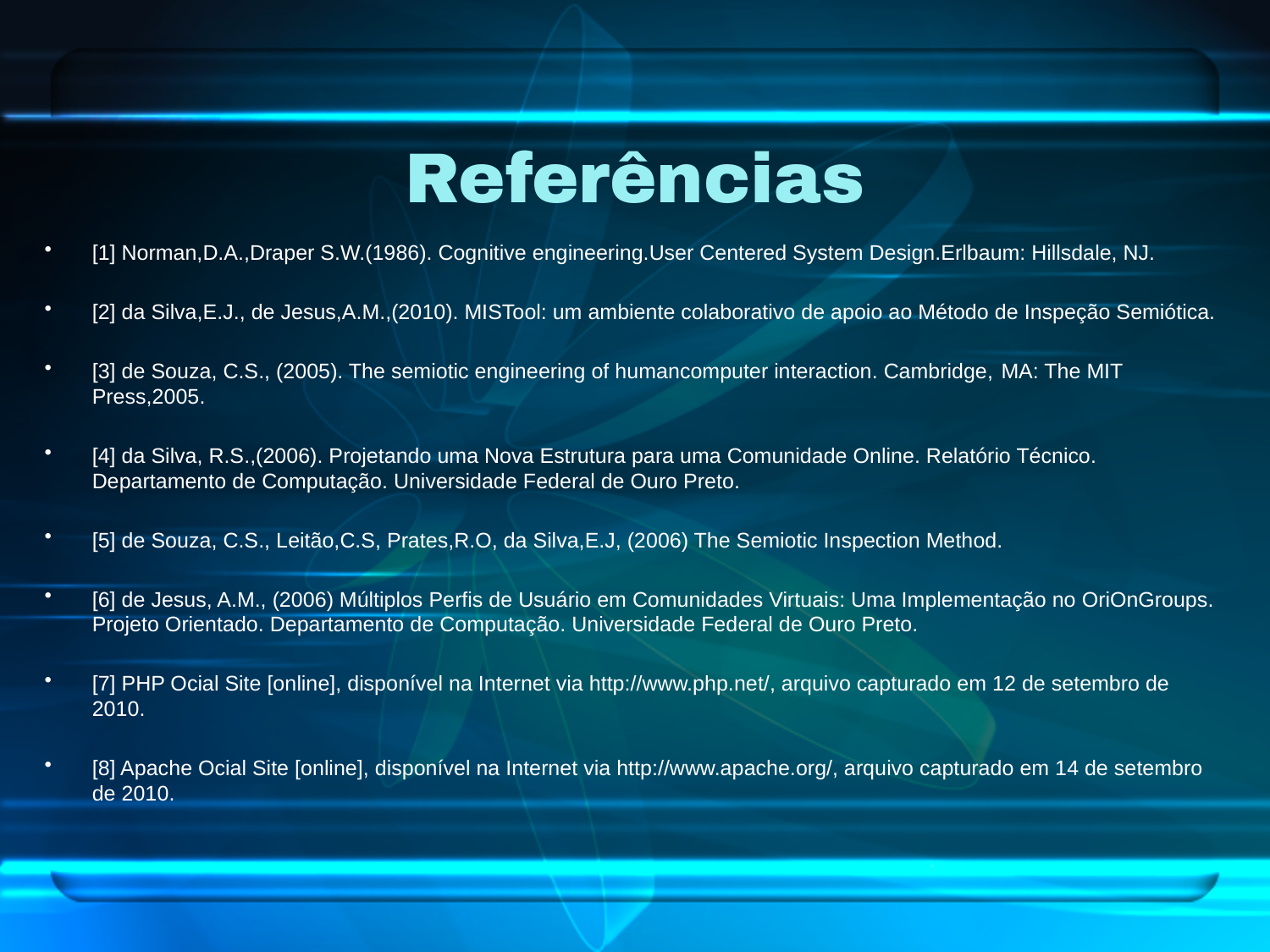

# Referências
[1] Norman,D.A.,Draper S.W.(1986). Cognitive engineering.User Centered System Design.Erlbaum: Hillsdale, NJ.

[2] da Silva,E.J., de Jesus,A.M.,(2010). MISTool: um ambiente colaborativo de apoio ao Método de Inspeção Semiótica.

[3] de Souza, C.S., (2005). The semiotic engineering of humancomputer interaction. Cambridge, MA: The MIT Press,2005.

[4] da Silva, R.S.,(2006). Projetando uma Nova Estrutura para uma Comunidade Online. Relatório Técnico. Departamento de Computação. Universidade Federal de Ouro Preto.

[5] de Souza, C.S., Leitão,C.S, Prates,R.O, da Silva,E.J, (2006) The Semiotic Inspection Method.

[6] de Jesus, A.M., (2006) Múltiplos Perfis de Usuário em Comunidades Virtuais: Uma Implementação no OriOnGroups. Projeto Orientado. Departamento de Computação. Universidade Federal de Ouro Preto.

[7] PHP Ocial Site [online], disponível na Internet via http://www.php.net/, arquivo capturado em 12 de setembro de 2010.

[8] Apache Ocial Site [online], disponível na Internet via http://www.apache.org/, arquivo capturado em 14 de setembro de 2010.